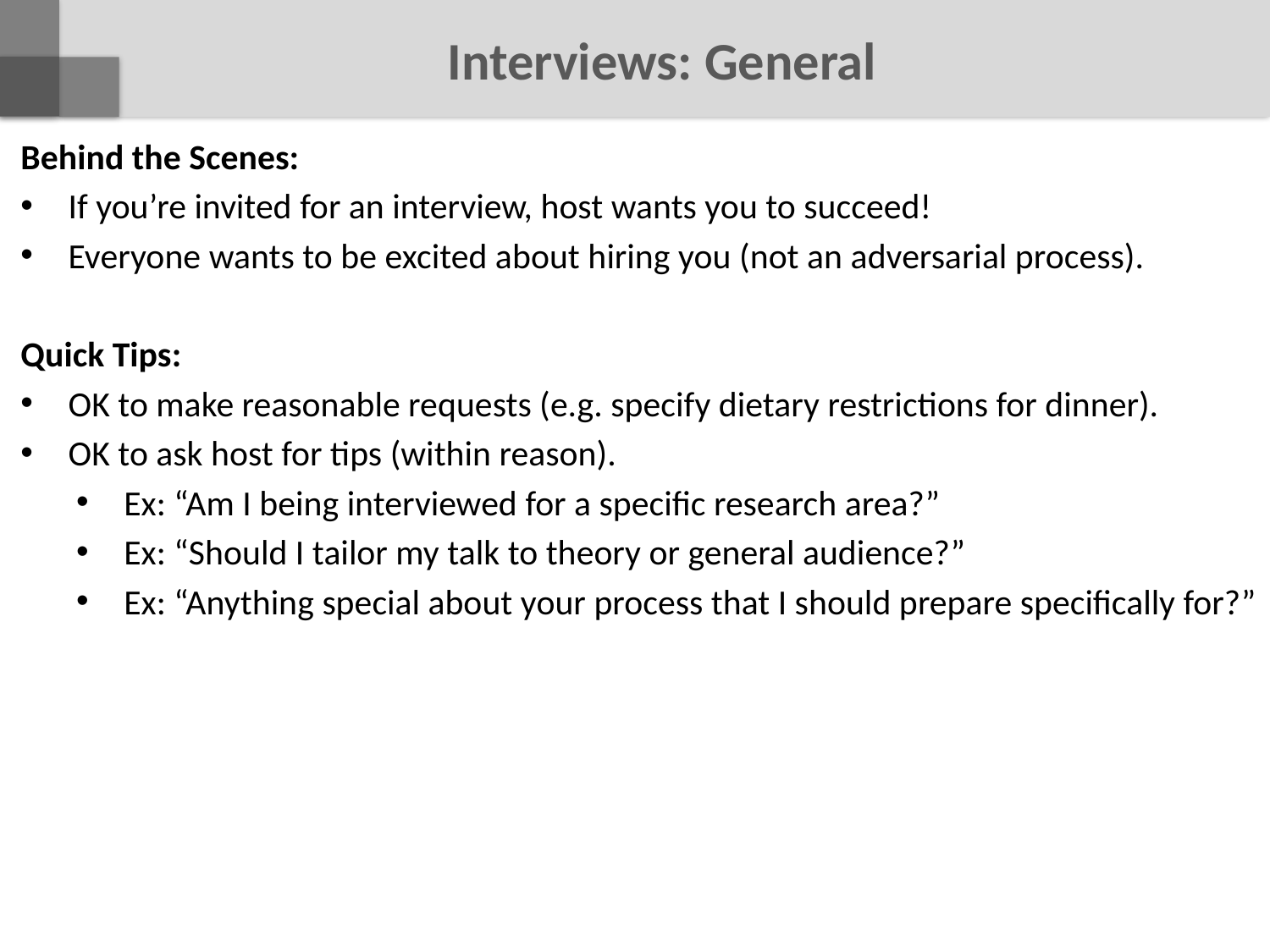

# Interviews: General
Behind the Scenes:
If you’re invited for an interview, host wants you to succeed!
Everyone wants to be excited about hiring you (not an adversarial process).

Quick Tips:
OK to make reasonable requests (e.g. specify dietary restrictions for dinner).
OK to ask host for tips (within reason).
Ex: “Am I being interviewed for a specific research area?”
Ex: “Should I tailor my talk to theory or general audience?”
Ex: “Anything special about your process that I should prepare specifically for?”